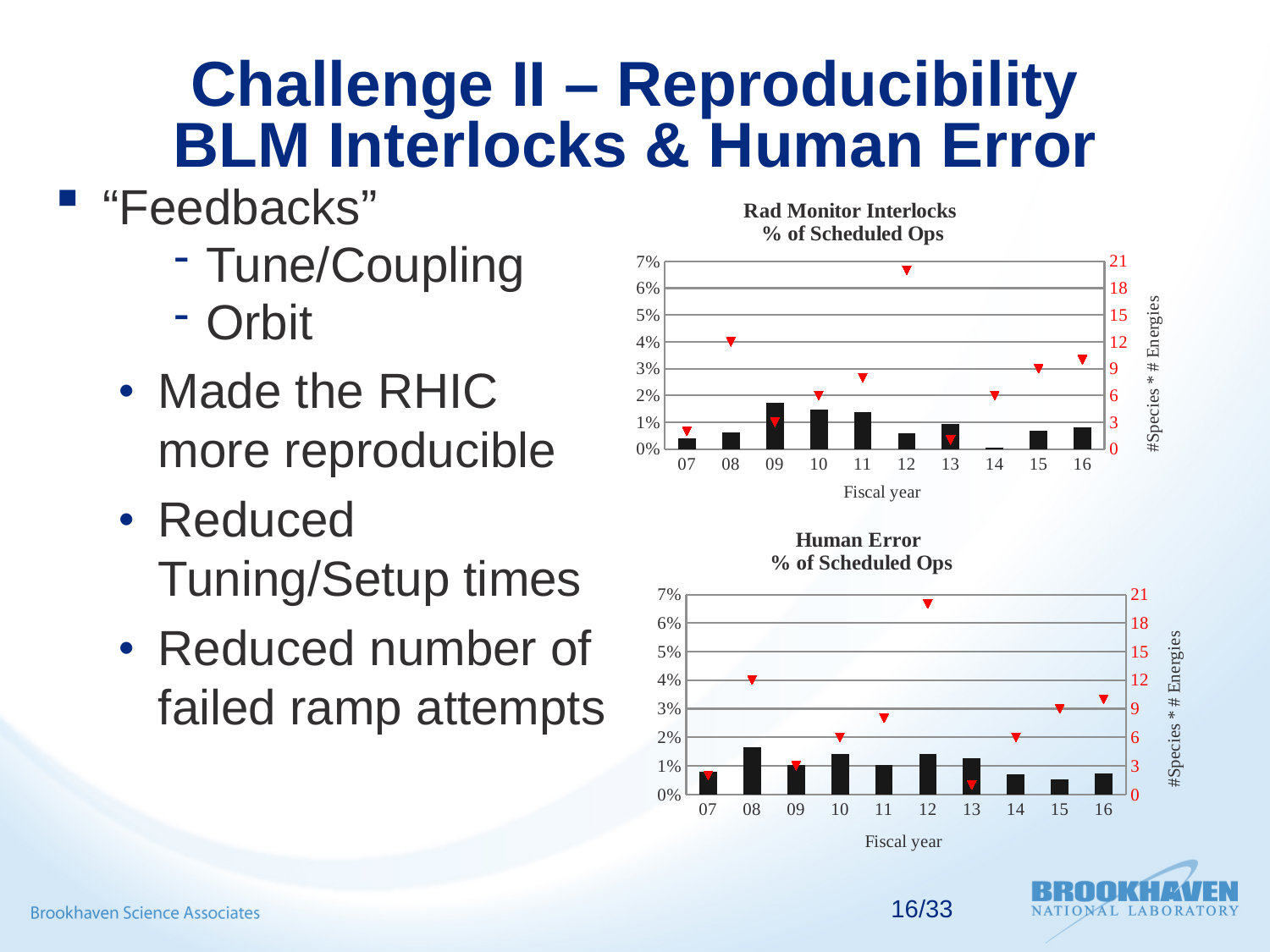

# Challenge II – Reproducibility BLM Interlocks & Human Error
“Feedbacks”
Tune/Coupling
Orbit
Made the RHIC more reproducible
Reduced Tuning/Setup times
Reduced number of failed ramp attempts

### Chart: Rad Monitor Interlocks
 % of Scheduled Ops

| Category | RadMonIntlk | #Species*#Energies |
|---|---|---|
| 07 | 0.0041 | 2.0 |
| 08 | 0.006210253082414017 | 12.0 |
| 09 | 0.017324758023433518 | 3.0 |
| 10 | 0.014694161260426322 | 6.0 |
| 11 | 0.013900048995590395 | 8.0 |
| 12 | 0.005898860794665185 | 20.0 |
| 13 | 0.009466053748231966 | 1.0 |
| 14 | 0.0005 | 6.0 |
| 15 | 0.006915332989158493 | 9.0 |
| 16 | 0.0082 | 10.0 |

### Chart: Human Error
 % of Scheduled Ops

| Category | HumanError | #Species*#Energies |
|---|---|---|
| 07 | 0.0079 | 2.0 |
| 08 | 0.016408176508760544 | 12.0 |
| 09 | 0.010188487009679063 | 3.0 |
| 10 | 0.01430259499536608 | 6.0 |
| 11 | 0.010431161195492405 | 8.0 |
| 12 | 0.014167824395665461 | 20.0 |
| 13 | 0.012613154172560113 | 1.0 |
| 14 | 0.007159477866061294 | 6.0 |
| 15 | 0.005302013422818792 | 9.0 |
| 16 | 0.0072 | 10.0 |
16/33